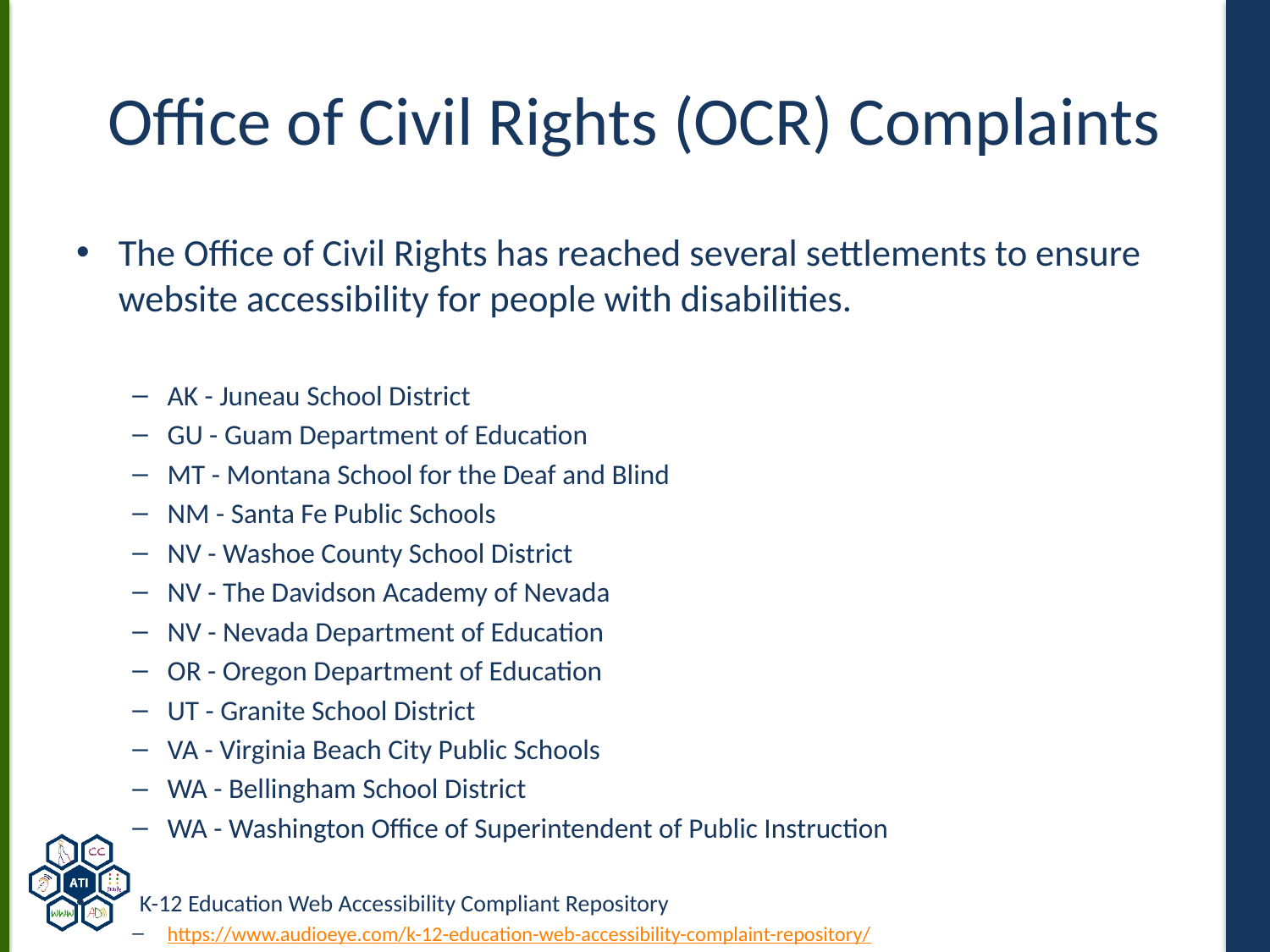

# Office of Civil Rights (OCR) Complaints
The Office of Civil Rights has reached several settlements to ensure website accessibility for people with disabilities.

AK - Juneau School District
GU - Guam Department of Education
MT - Montana School for the Deaf and Blind
NM - Santa Fe Public Schools
NV - Washoe County School District
NV - The Davidson Academy of Nevada
NV - Nevada Department of Education
OR - Oregon Department of Education
UT - Granite School District
VA - Virginia Beach City Public Schools
WA - Bellingham School District
WA - Washington Office of Superintendent of Public Instruction

    K-12 Education Web Accessibility Compliant Repository
https://www.audioeye.com/k-12-education-web-accessibility-complaint-repository/